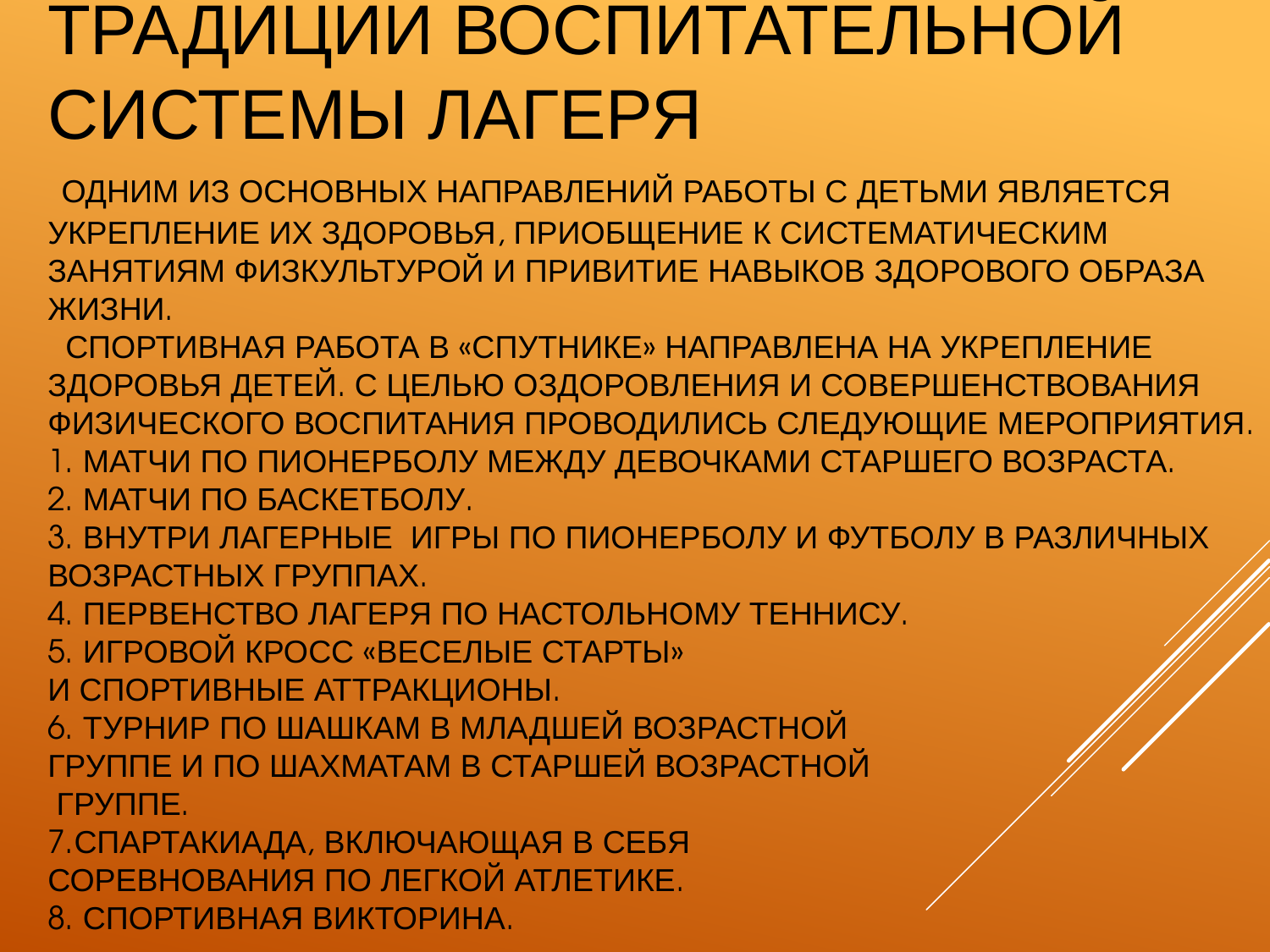

# Традиции воспитательной системы лагеря Одним из основных направлений работы с детьми является укрепление их здоровья, приобщение к систематическим занятиям физкультурой и привитие навыков здорового образа жизни. Спортивная работа в «Спутнике» направлена на укрепление здоровья детей. С целью оздоровления и совершенствования физического воспитания проводились следующие мероприятия. 1. Матчи по пионерболу между девочками старшего возраста. 2. Матчи по баскетболу. 3. Внутри лагерные  игры по пионерболу и футболу в различных возрастных группах. 4. Первенство лагеря по настольному теннису. 5. Игровой кросс «Веселые старты» и спортивные аттракционы. 6. Турнир по шашкам в младшей возрастной группе и по шахматам в старшей возрастной группе. 7.Спартакиада, включающая в себя соревнования по легкой атлетике. 8. Спортивная викторина.